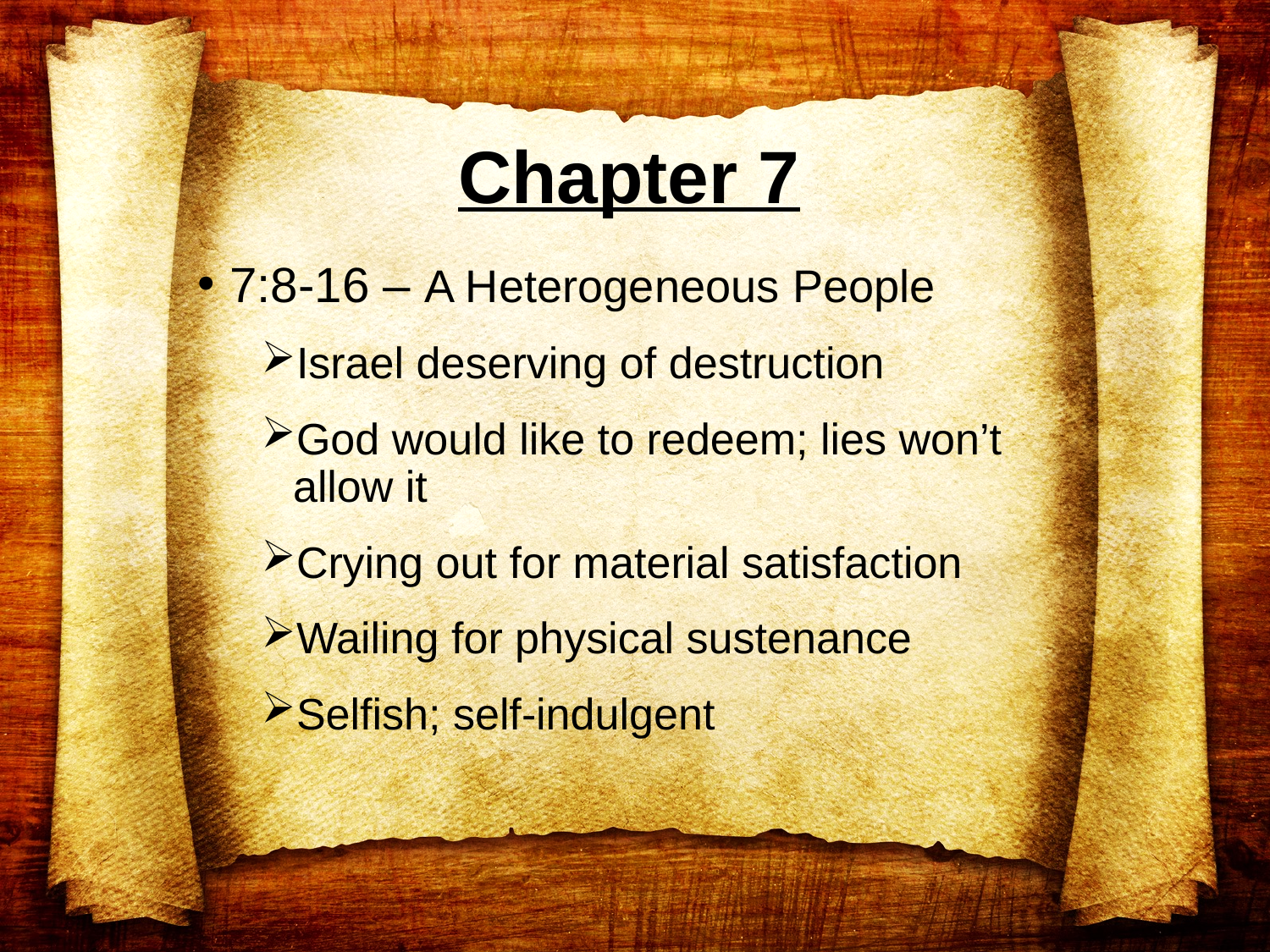

# Chapter 7
7:8-16 – A Heterogeneous People
Israel deserving of destruction
God would like to redeem; lies won’t allow it
Crying out for material satisfaction
Wailing for physical sustenance
Selfish; self-indulgent